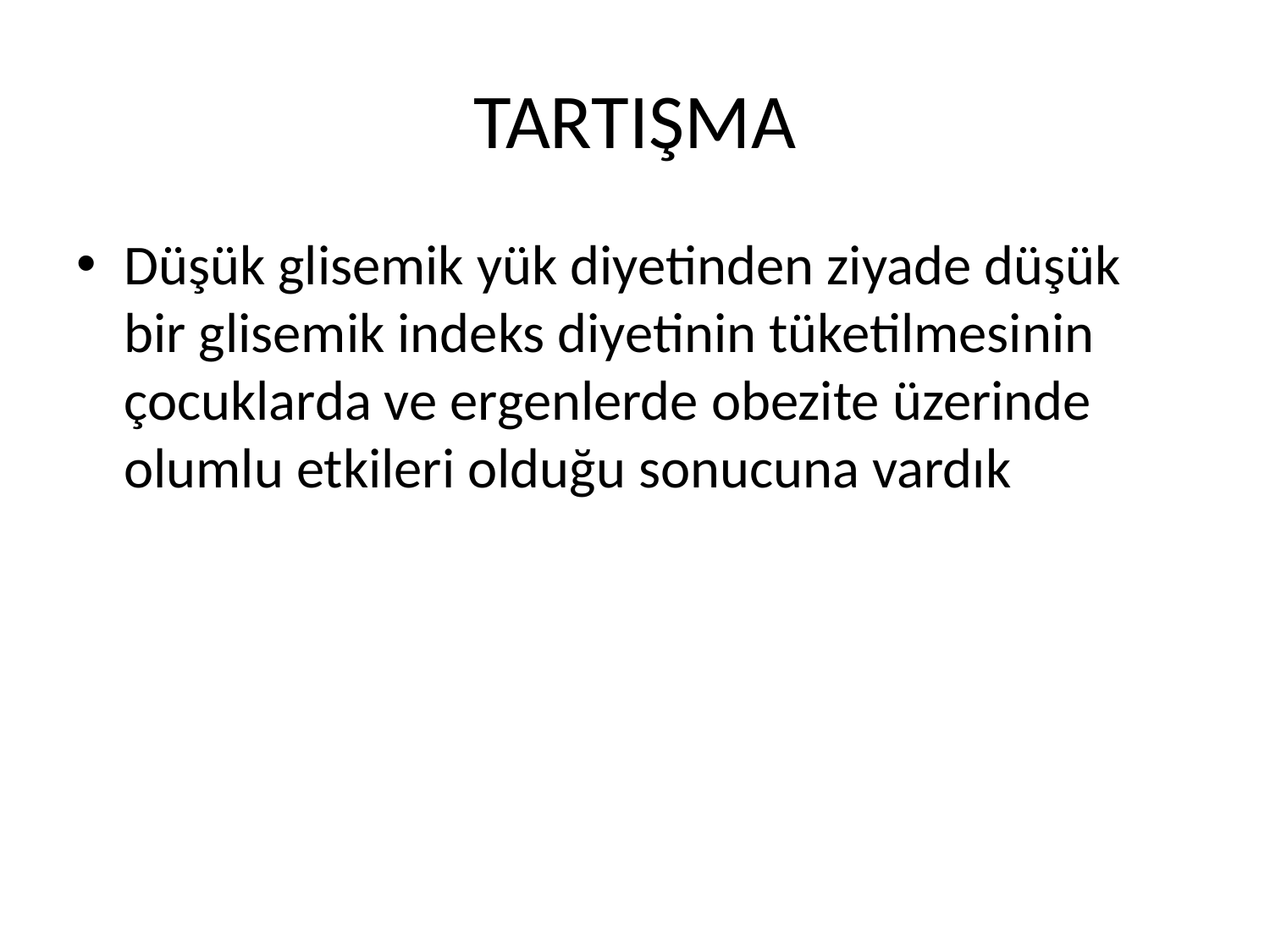

# TARTIŞMA
Düşük glisemik yük diyetinden ziyade düşük bir glisemik indeks diyetinin tüketilmesinin çocuklarda ve ergenlerde obezite üzerinde olumlu etkileri olduğu sonucuna vardık